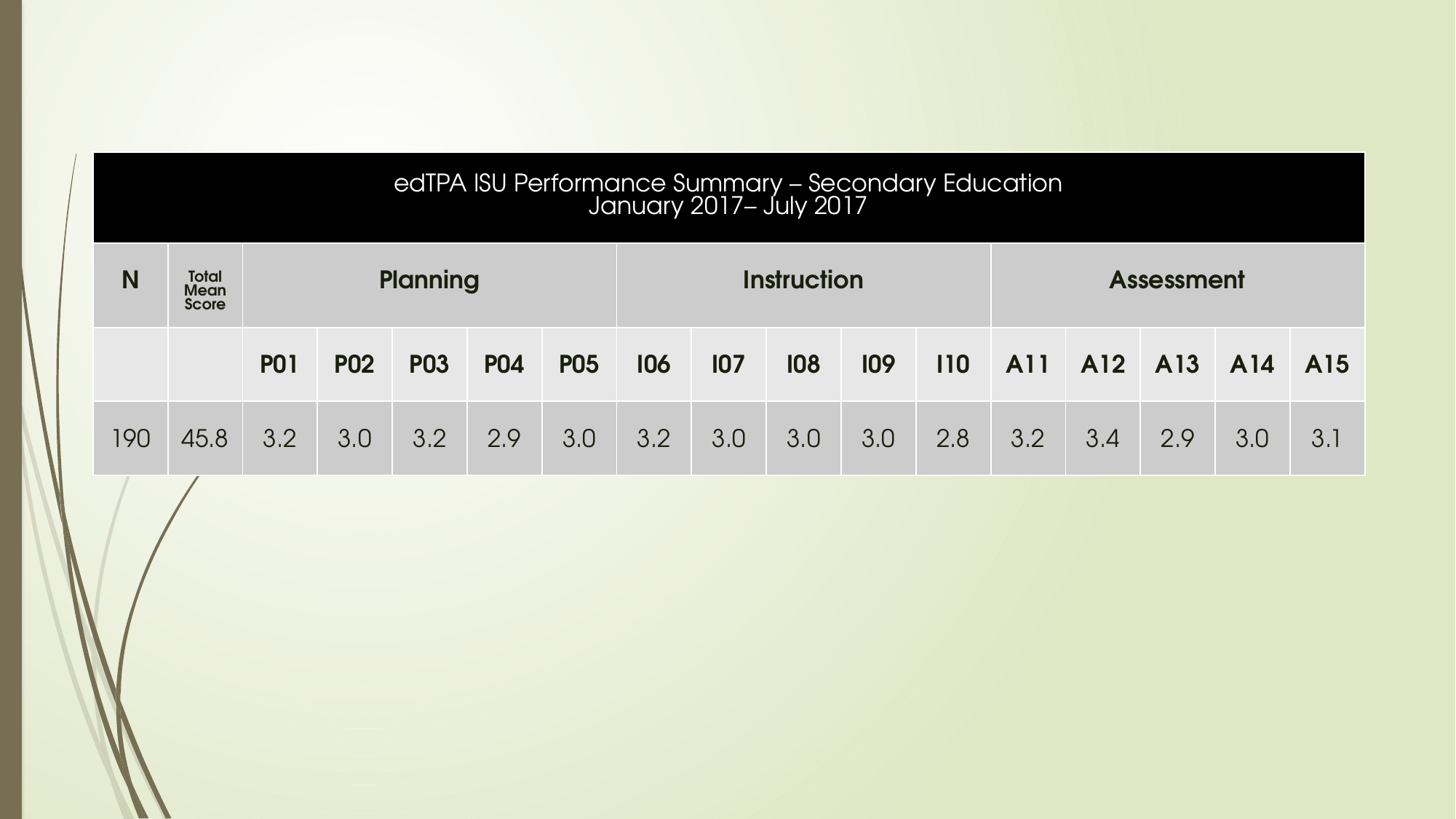

| edTPA ISU Performance Summary – Secondary Education January 2017– July 2017 |  |  |  |  |  |  |  |  |  |  |  |  |  |  |  |  |
| --- | --- | --- | --- | --- | --- | --- | --- | --- | --- | --- | --- | --- | --- | --- | --- | --- |
| N | Total Mean Score | Planning |  |  |  |  | Instruction |  |  |  |  | Assessment |  |  |  |  |
|  |  | P01 | P02 | P03 | P04 | P05 | I06 | I07 | I08 | I09 | I10 | A11 | A12 | A13 | A14 | A15 |
| 190 | 45.8 | 3.2 | 3.0 | 3.2 | 2.9 | 3.0 | 3.2 | 3.0 | 3.0 | 3.0 | 2.8 | 3.2 | 3.4 | 2.9 | 3.0 | 3.1 |